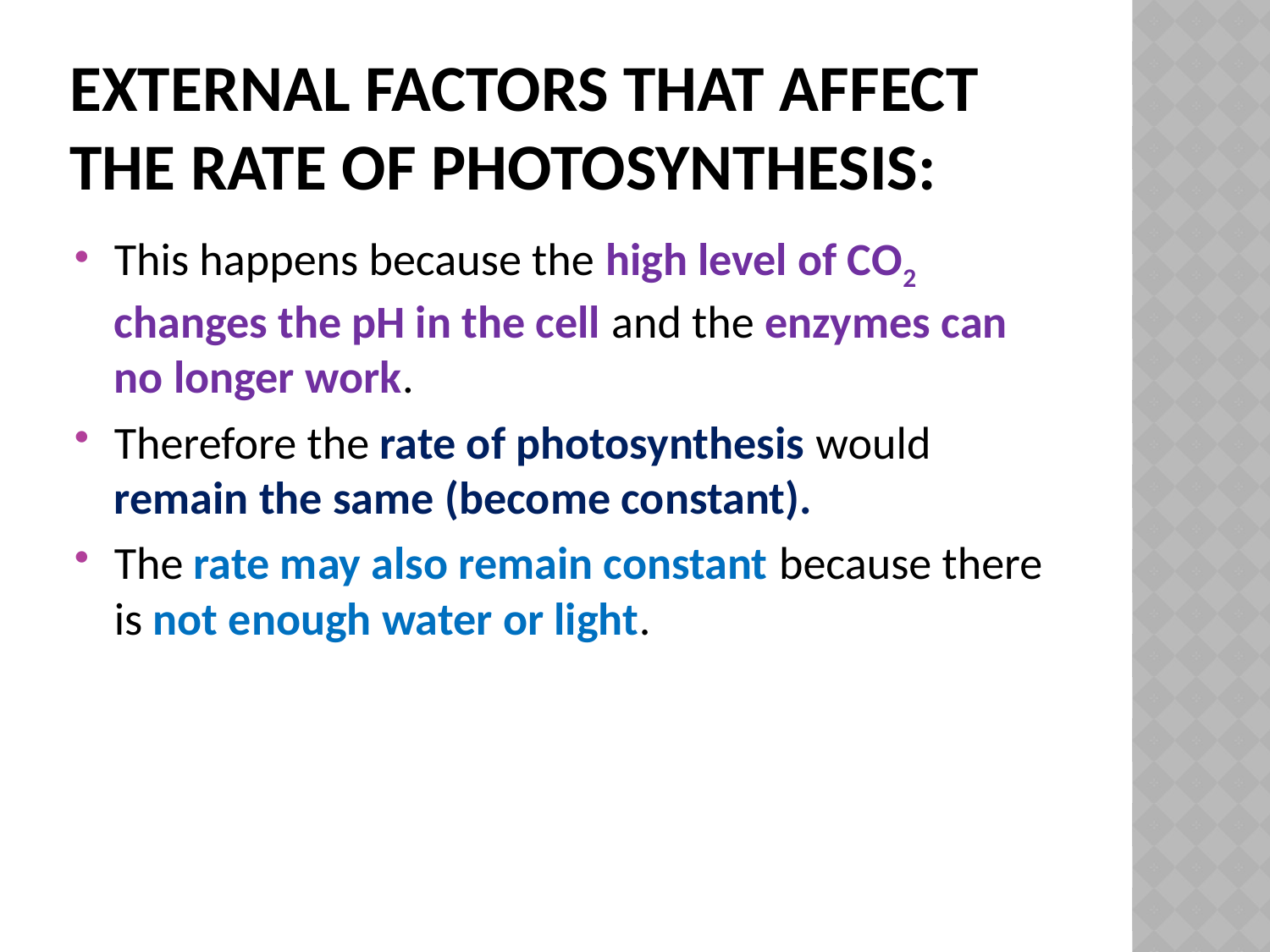

# External factors that affect the rate of photosynthesis:
This happens because the high level of CO2 changes the pH in the cell and the enzymes can no longer work.
Therefore the rate of photosynthesis would remain the same (become constant).
The rate may also remain constant because there is not enough water or light.